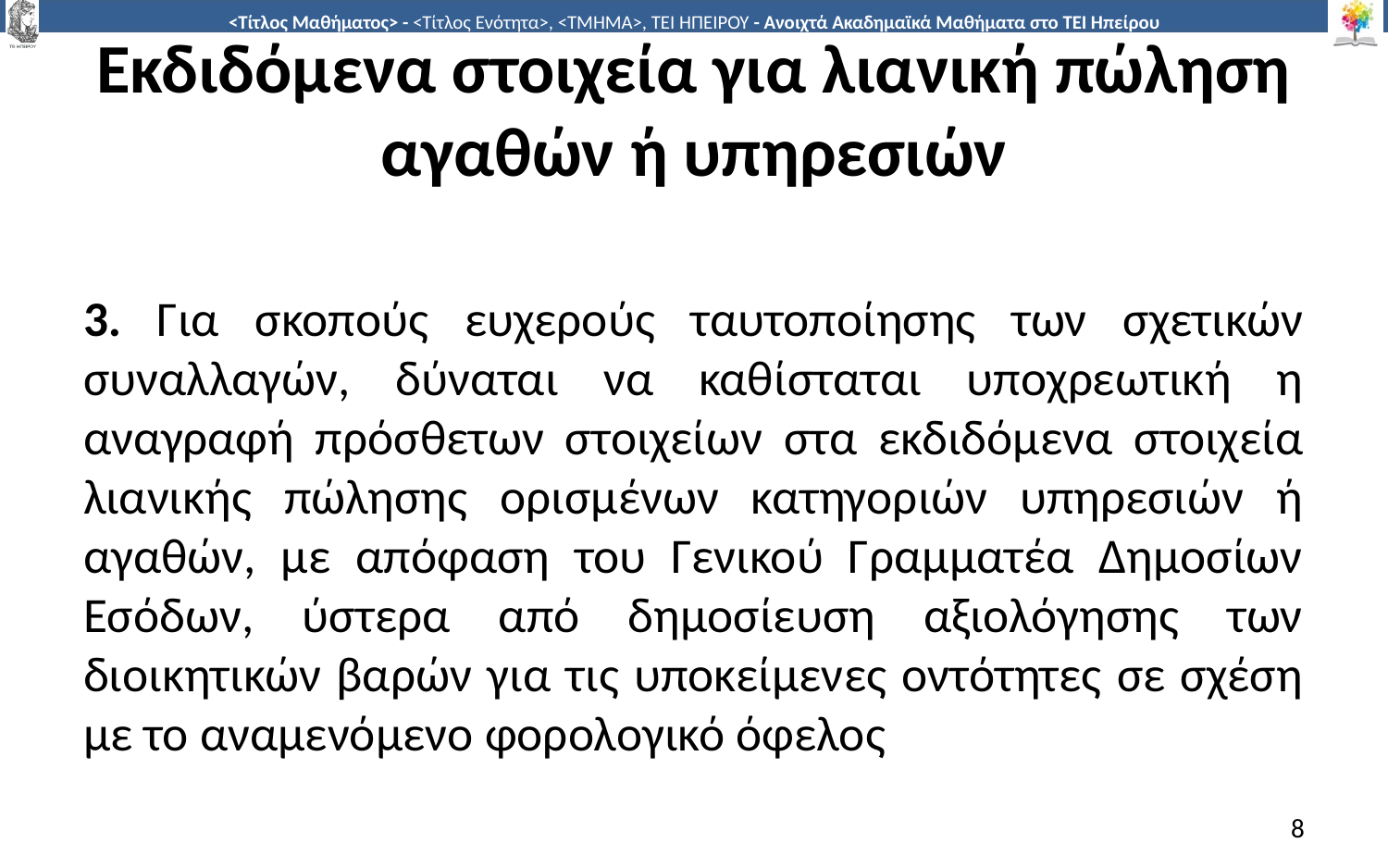

# Εκδιδόμενα στοιχεία για λιανική πώληση αγαθών ή υπηρεσιών

3. Για σκοπούς ευχερούς ταυτοποίησης των σχετικών συναλλαγών, δύναται να καθίσταται υποχρεωτική η αναγραφή πρόσθετων στοιχείων στα εκδιδόμενα στοιχεία λιανικής πώλησης ορισμένων κατηγοριών υπηρεσιών ή αγαθών, με απόφαση του Γενικού Γραμματέα Δημοσίων Εσόδων, ύστερα από δημοσίευση αξιολόγησης των διοικητικών βαρών για τις υποκείμενες οντότητες σε σχέση με το αναμενόμενο φορολογικό όφελος
8